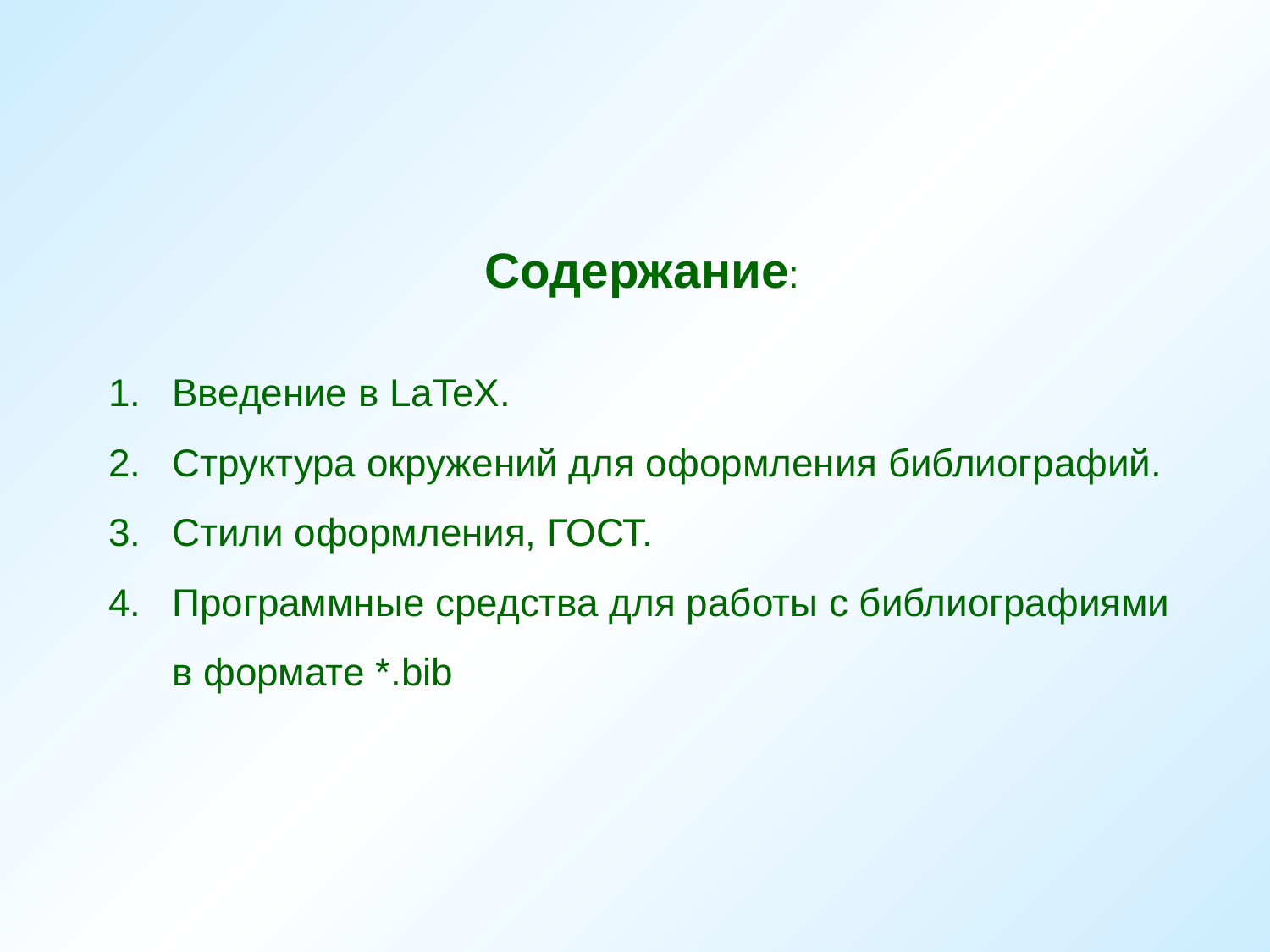

Содержание:

Введение в LaTeX.
Структура окружений для оформления библиографий.
Стили оформления, ГОСТ.
Программные средства для работы с библиографиями в формате *.bib